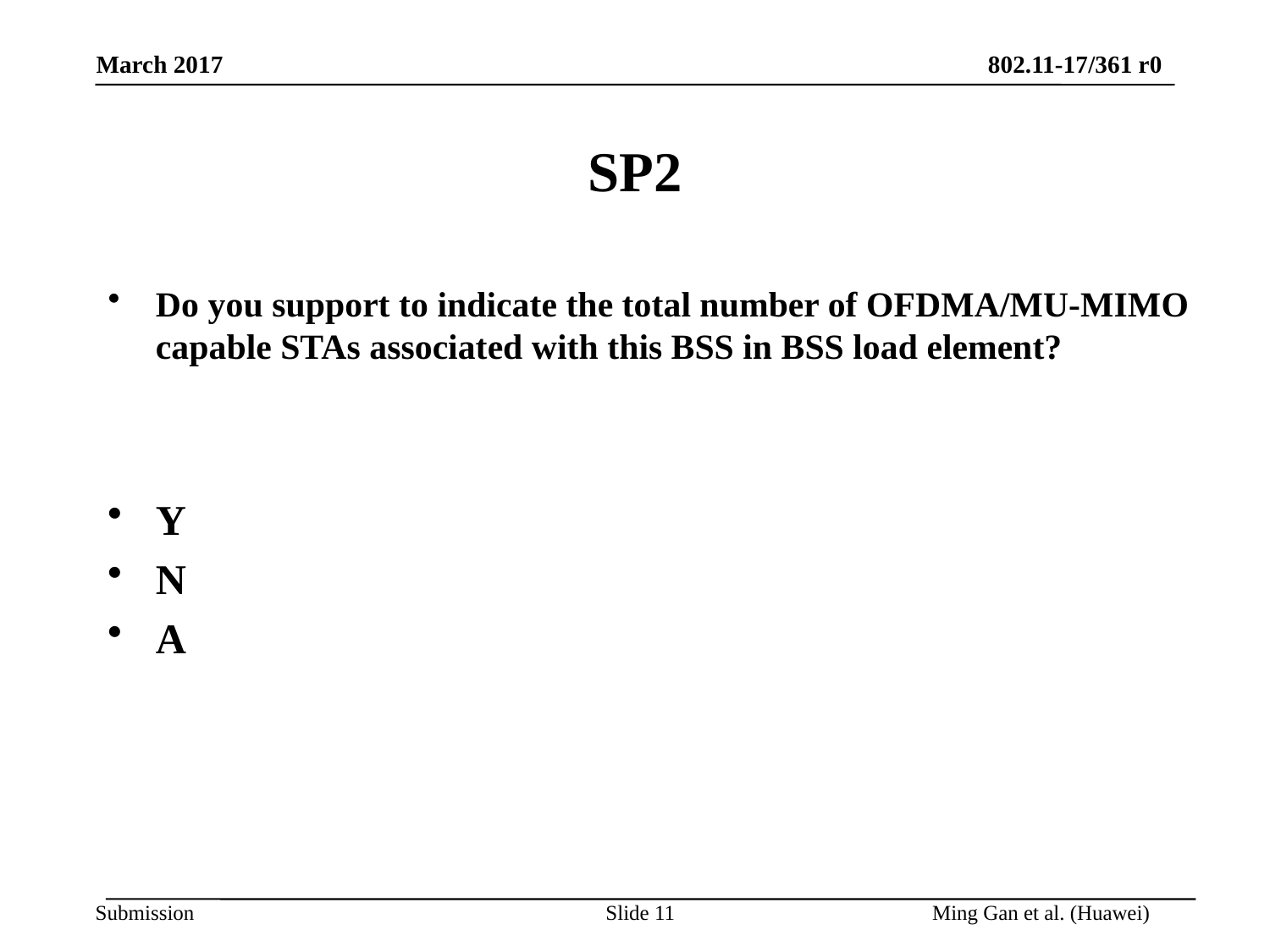

# SP2
Do you support to indicate the total number of OFDMA/MU-MIMO capable STAs associated with this BSS in BSS load element?

Y
N
A
Slide 11